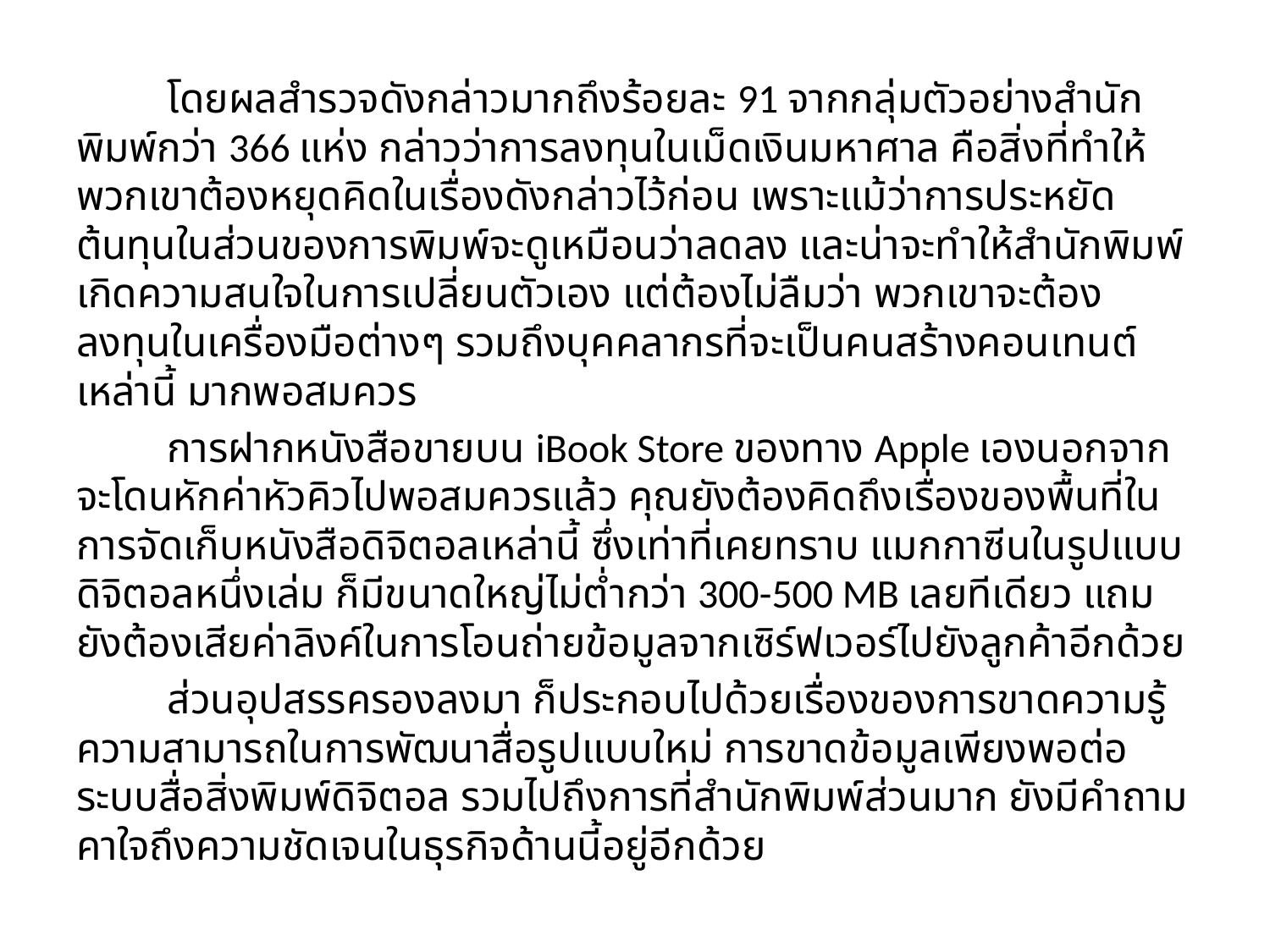

โดยผลสำรวจดังกล่าวมากถึงร้อยละ 91 จากกลุ่มตัวอย่างสำนักพิมพ์กว่า 366 แห่ง กล่าวว่าการลงทุนในเม็ดเงินมหาศาล คือสิ่งที่ทำให้พวกเขาต้องหยุดคิดในเรื่องดังกล่าวไว้ก่อน เพราะแม้ว่าการประหยัดต้นทุนในส่วนของการพิมพ์จะดูเหมือนว่าลดลง และน่าจะทำให้สำนักพิมพ์เกิดความสนใจในการเปลี่ยนตัวเอง แต่ต้องไม่ลืมว่า พวกเขาจะต้องลงทุนในเครื่องมือต่างๆ รวมถึงบุคคลากรที่จะเป็นคนสร้างคอนเทนต์เหล่านี้ มากพอสมควร
	การฝากหนังสือขายบน iBook Store ของทาง Apple เองนอกจากจะโดนหักค่าหัวคิวไปพอสมควรแล้ว คุณยังต้องคิดถึงเรื่องของพื้นที่ในการจัดเก็บหนังสือดิจิตอลเหล่านี้ ซึ่งเท่าที่เคยทราบ แมกกาซีนในรูปแบบดิจิตอลหนึ่งเล่ม ก็มีขนาดใหญ่ไม่ต่ำกว่า 300-500 MB เลยทีเดียว แถมยังต้องเสียค่าลิงค์ในการโอนถ่ายข้อมูลจากเซิร์ฟเวอร์ไปยังลูกค้าอีกด้วย
	ส่วนอุปสรรครองลงมา ก็ประกอบไปด้วยเรื่องของการขาดความรู้ความสามารถในการพัฒนาสื่อรูปแบบใหม่ การขาดข้อมูลเพียงพอต่อระบบสื่อสิ่งพิมพ์ดิจิตอล รวมไปถึงการที่สำนักพิมพ์ส่วนมาก ยังมีคำถามคาใจถึงความชัดเจนในธุรกิจด้านนี้อยู่อีกด้วย